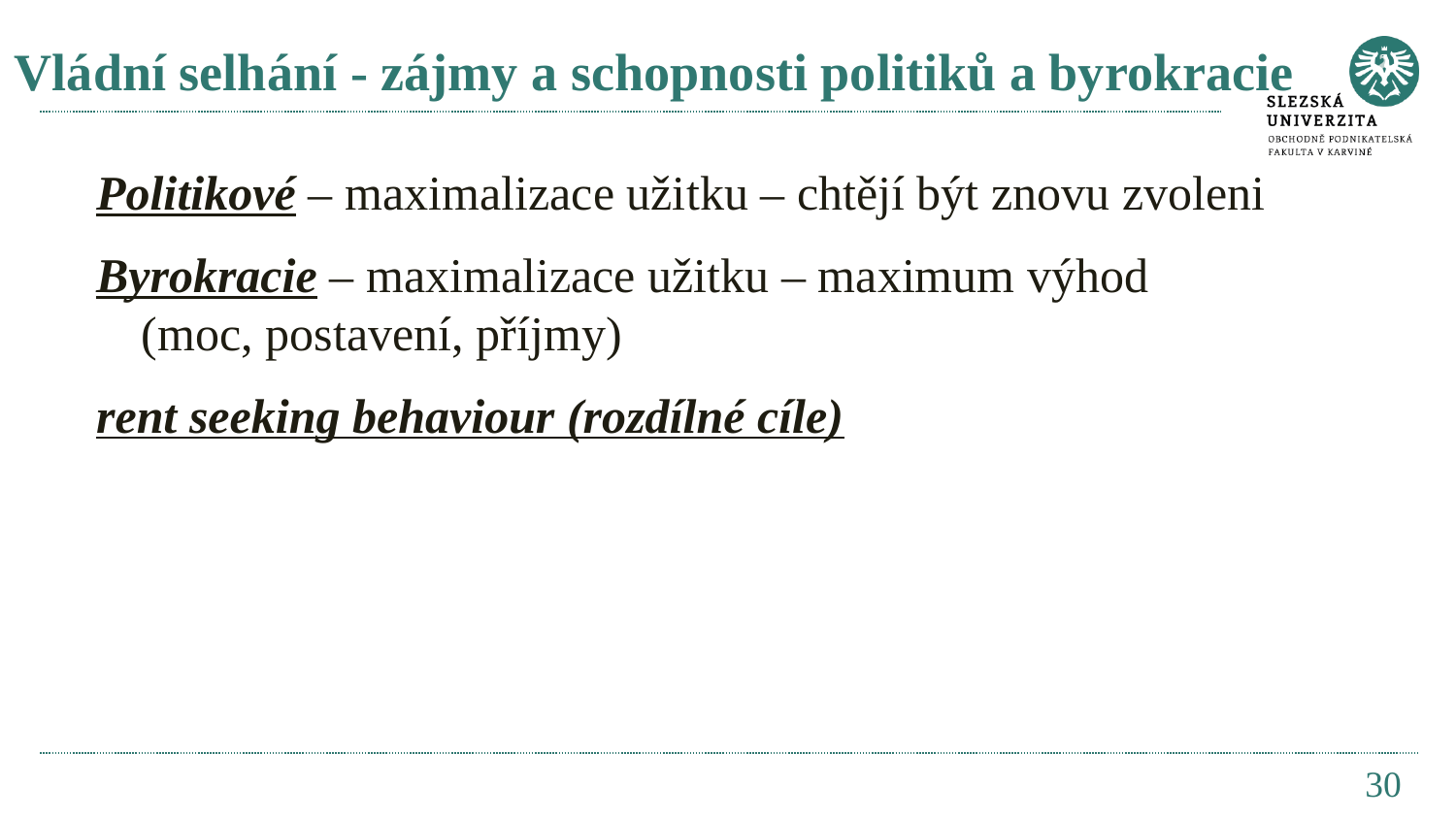

# Vládní selhání - zájmy a schopnosti politiků a byrokracie
Politikové – maximalizace užitku – chtějí být znovu zvoleni
Byrokracie – maximalizace užitku – maximum výhod (moc, postavení, příjmy)
rent seeking behaviour (rozdílné cíle)

30